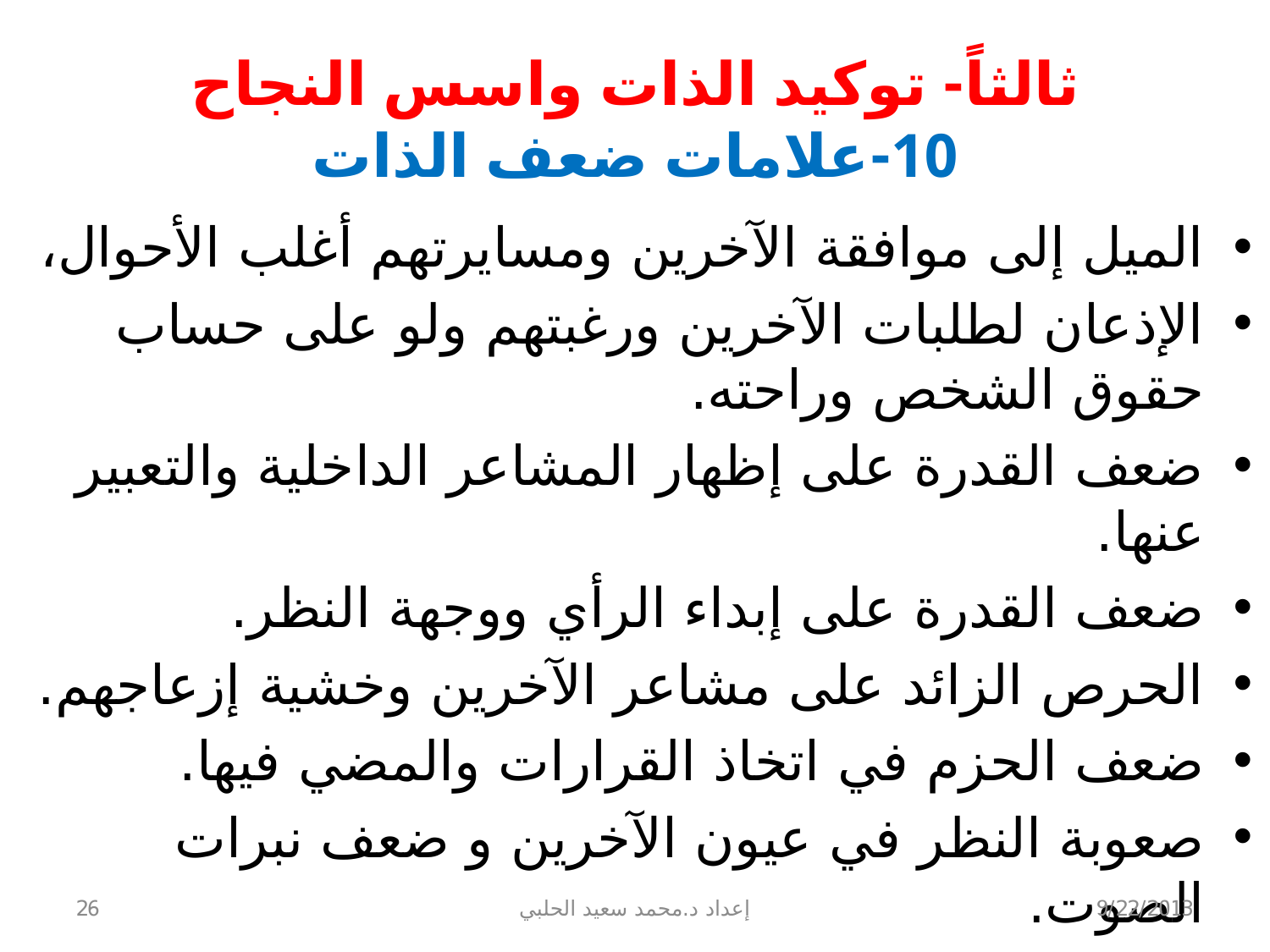

# ثالثاً- توكيد الذات واسس النجاح 10-علامات ضعف الذات
الميل إلى موافقة الآخرين ومسايرتهم أغلب الأحوال،
الإذعان لطلبات الآخرين ورغبتهم ولو على حساب حقوق الشخص وراحته.
ضعف القدرة على إظهار المشاعر الداخلية والتعبير عنها.
ضعف القدرة على إبداء الرأي ووجهة النظر.
الحرص الزائد على مشاعر الآخرين وخشية إزعاجهم.
ضعف الحزم في اتخاذ القرارات والمضي فيها.
صعوبة النظر في عيون الآخرين و ضعف نبرات الصوت.
التواضع الزائد عن حده في مواقف لا يناسب فيها ذلك ( الذلة ).
26
إعداد د.محمد سعيد الحلبي
9/22/2013